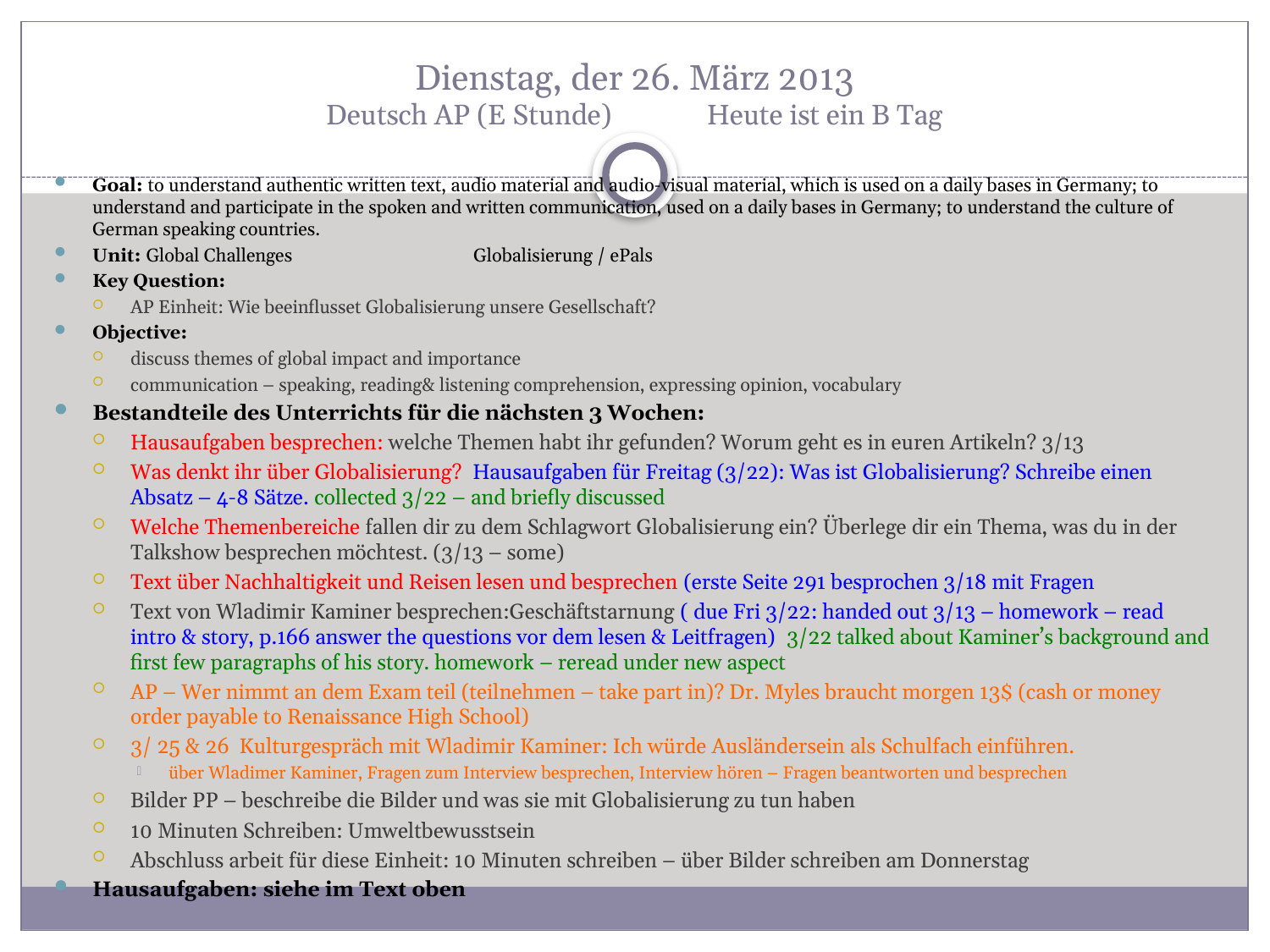

# Dienstag, der 26. März 2013 Deutsch AP (E Stunde)	Heute ist ein B Tag

Goal: to understand authentic written text, audio material and audio-visual material, which is used on a daily bases in Germany; to understand and participate in the spoken and written communication, used on a daily bases in Germany; to understand the culture of German speaking countries.
Unit: Global Challenges		Globalisierung / ePals
Key Question:
AP Einheit: Wie beeinflusset Globalisierung unsere Gesellschaft?
Objective:
discuss themes of global impact and importance
communication – speaking, reading& listening comprehension, expressing opinion, vocabulary
Bestandteile des Unterrichts für die nächsten 3 Wochen:
Hausaufgaben besprechen: welche Themen habt ihr gefunden? Worum geht es in euren Artikeln? 3/13
Was denkt ihr über Globalisierung?  Hausaufgaben für Freitag (3/22): Was ist Globalisierung? Schreibe einen Absatz – 4-8 Sätze. collected 3/22 – and briefly discussed
Welche Themenbereiche fallen dir zu dem Schlagwort Globalisierung ein? Überlege dir ein Thema, was du in der Talkshow besprechen möchtest. (3/13 – some)
Text über Nachhaltigkeit und Reisen lesen und besprechen (erste Seite 291 besprochen 3/18 mit Fragen
Text von Wladimir Kaminer besprechen:Geschäftstarnung ( due Fri 3/22: handed out 3/13 – homework – read intro & story, p.166 answer the questions vor dem lesen & Leitfragen)  3/22 talked about Kaminer’s background and first few paragraphs of his story. homework – reread under new aspect
AP – Wer nimmt an dem Exam teil (teilnehmen – take part in)? Dr. Myles braucht morgen 13$ (cash or money order payable to Renaissance High School)
3/ 25 & 26  Kulturgespräch mit Wladimir Kaminer: Ich würde Ausländersein als Schulfach einführen.
über Wladimer Kaminer, Fragen zum Interview besprechen, Interview hören – Fragen beantworten und besprechen
Bilder PP – beschreibe die Bilder und was sie mit Globalisierung zu tun haben
10 Minuten Schreiben: Umweltbewusstsein
Abschluss arbeit für diese Einheit: 10 Minuten schreiben – über Bilder schreiben am Donnerstag
Hausaufgaben: siehe im Text oben